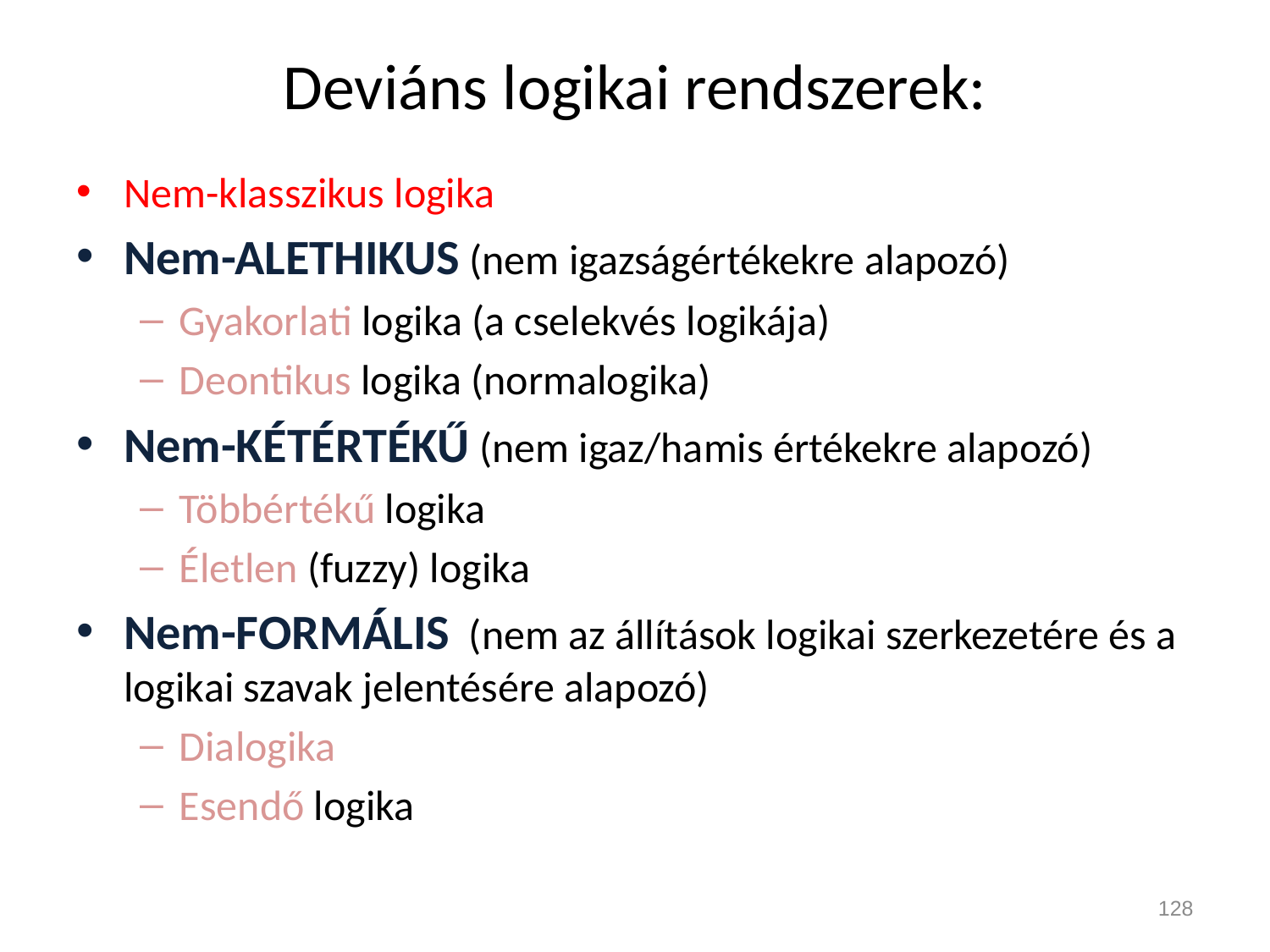

# Deviáns logikai rendszerek:
Nem-klasszikus logika
Nem-ALETHIKUS (nem igazságértékekre alapozó)
Gyakorlati logika (a cselekvés logikája)
Deontikus logika (normalogika)
Nem-KÉTÉRTÉKŰ (nem igaz/hamis értékekre alapozó)
Többértékű logika
Életlen (fuzzy) logika
Nem-FORMÁLIS  (nem az állítások logikai szerkezetére és a logikai szavak jelentésére alapozó)
Dialogika
Esendő logika
128